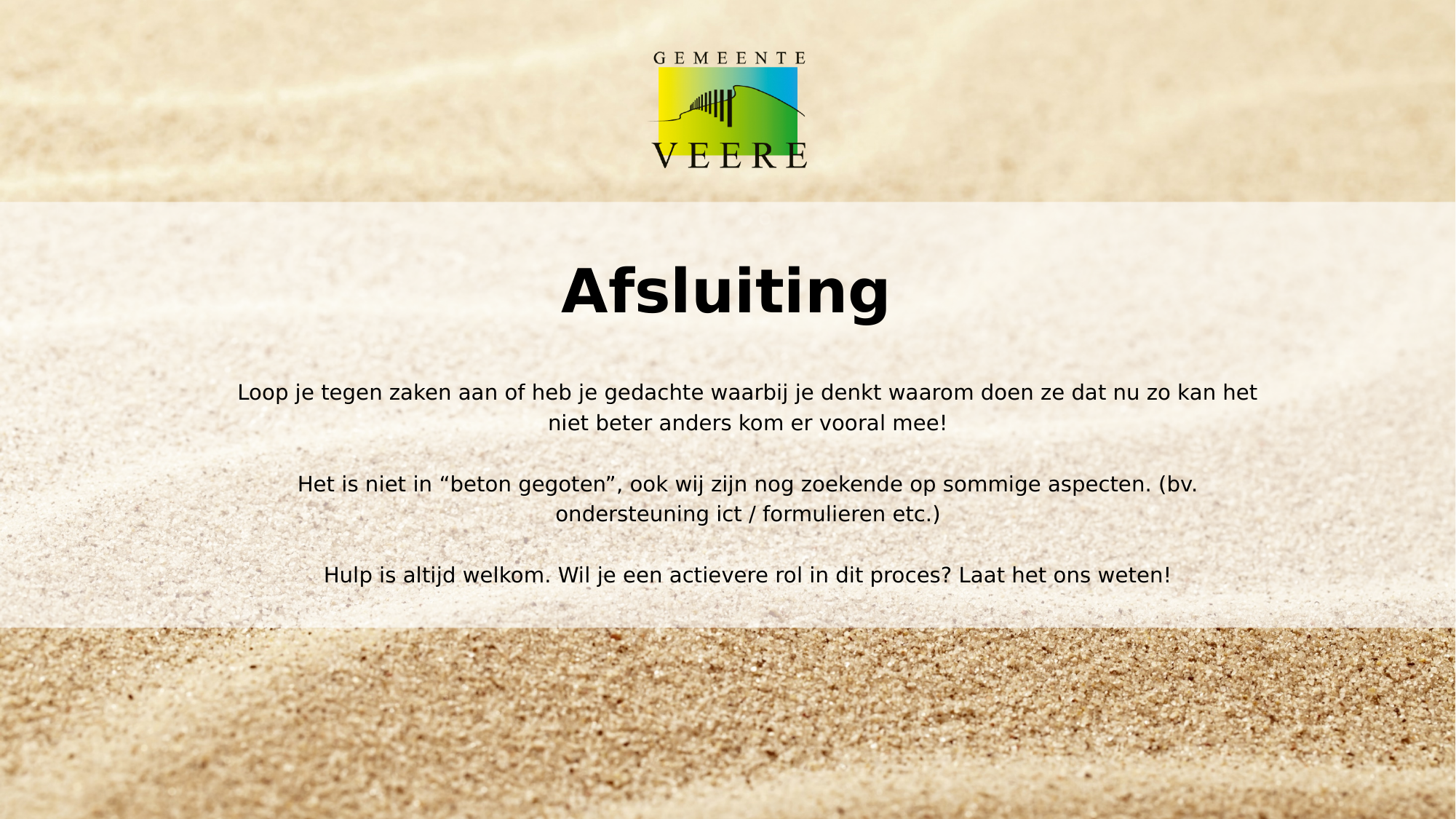

# Afsluiting
Loop je tegen zaken aan of heb je gedachte waarbij je denkt waarom doen ze dat nu zo kan het niet beter anders kom er vooral mee!

Het is niet in “beton gegoten”, ook wij zijn nog zoekende op sommige aspecten. (bv. ondersteuning ict / formulieren etc.)

Hulp is altijd welkom. Wil je een actievere rol in dit proces? Laat het ons weten!